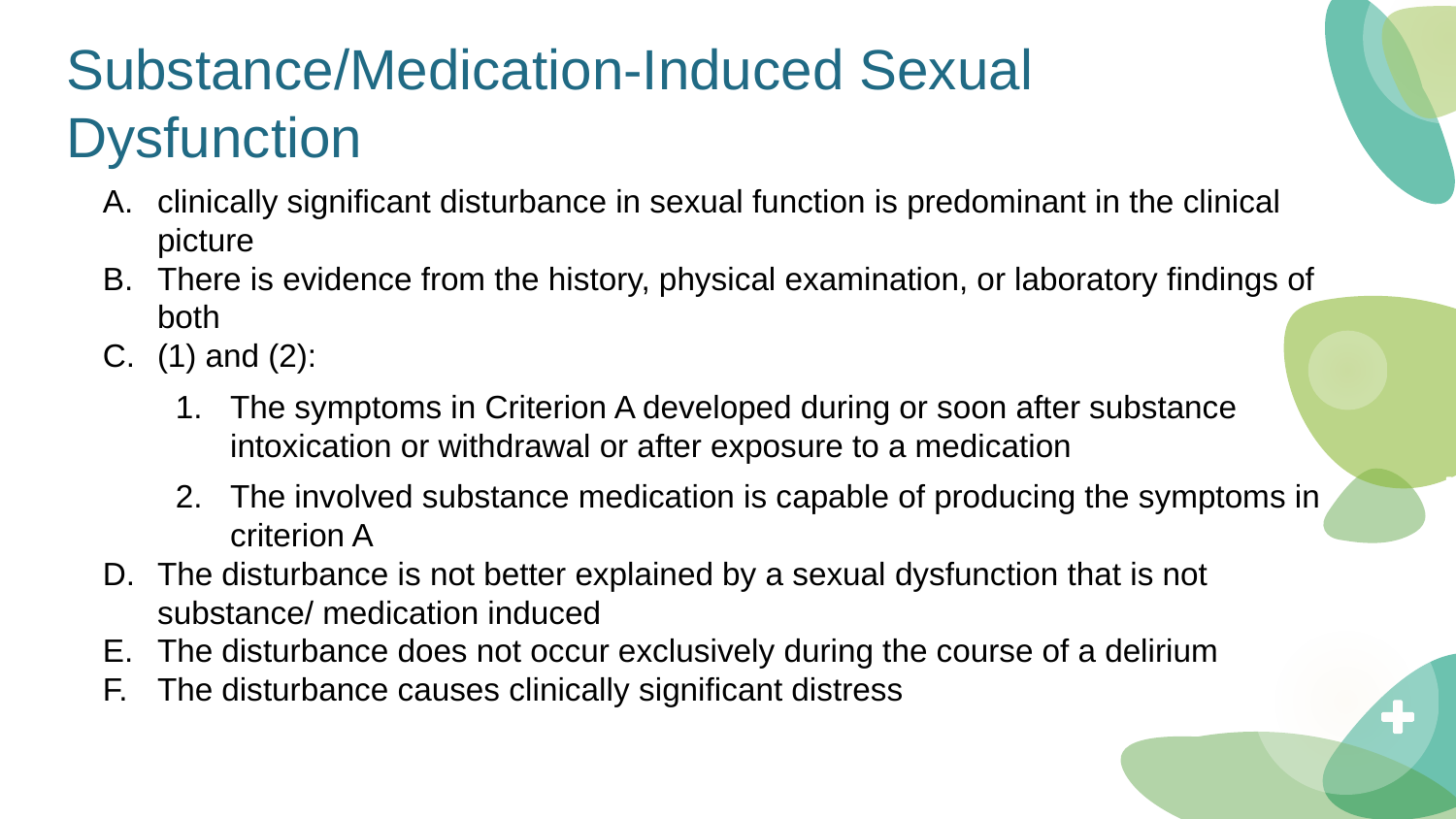

# Substance/Medication-Induced Sexual Dysfunction
clinically significant disturbance in sexual function is predominant in the clinical picture
There is evidence from the history, physical examination, or laboratory findings of both
(1) and (2):
The symptoms in Criterion A developed during or soon after substance intoxication or withdrawal or after exposure to a medication
The involved substance medication is capable of producing the symptoms in criterion A
The disturbance is not better explained by a sexual dysfunction that is not substance/ medication induced
The disturbance does not occur exclusively during the course of a delirium
The disturbance causes clinically significant distress